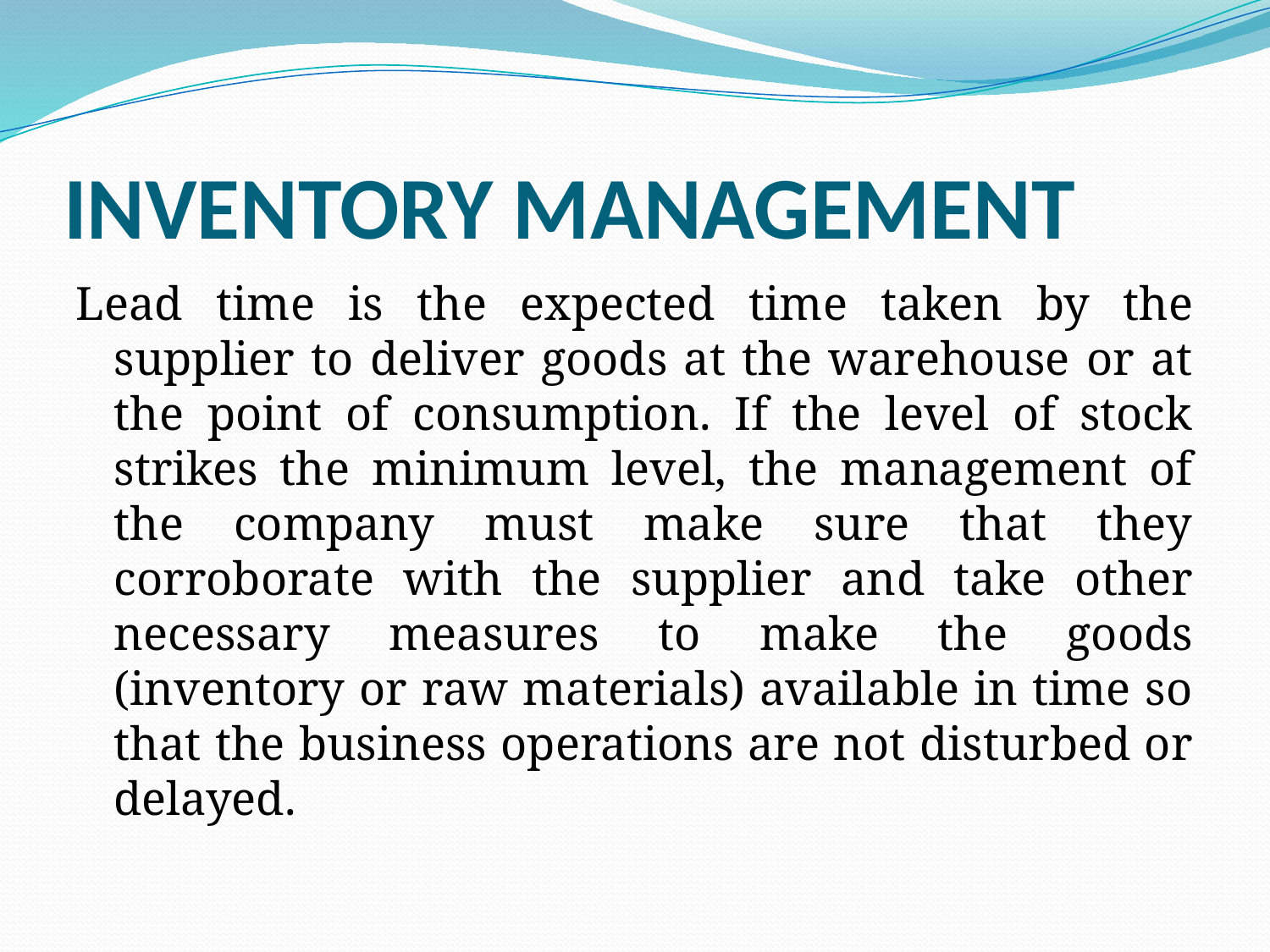

# INVENTORY MANAGEMENT
Lead time is the expected time taken by the supplier to deliver goods at the warehouse or at the point of consumption. If the level of stock strikes the minimum level, the management of the company must make sure that they corroborate with the supplier and take other necessary measures to make the goods (inventory or raw materials) available in time so that the business operations are not disturbed or delayed.